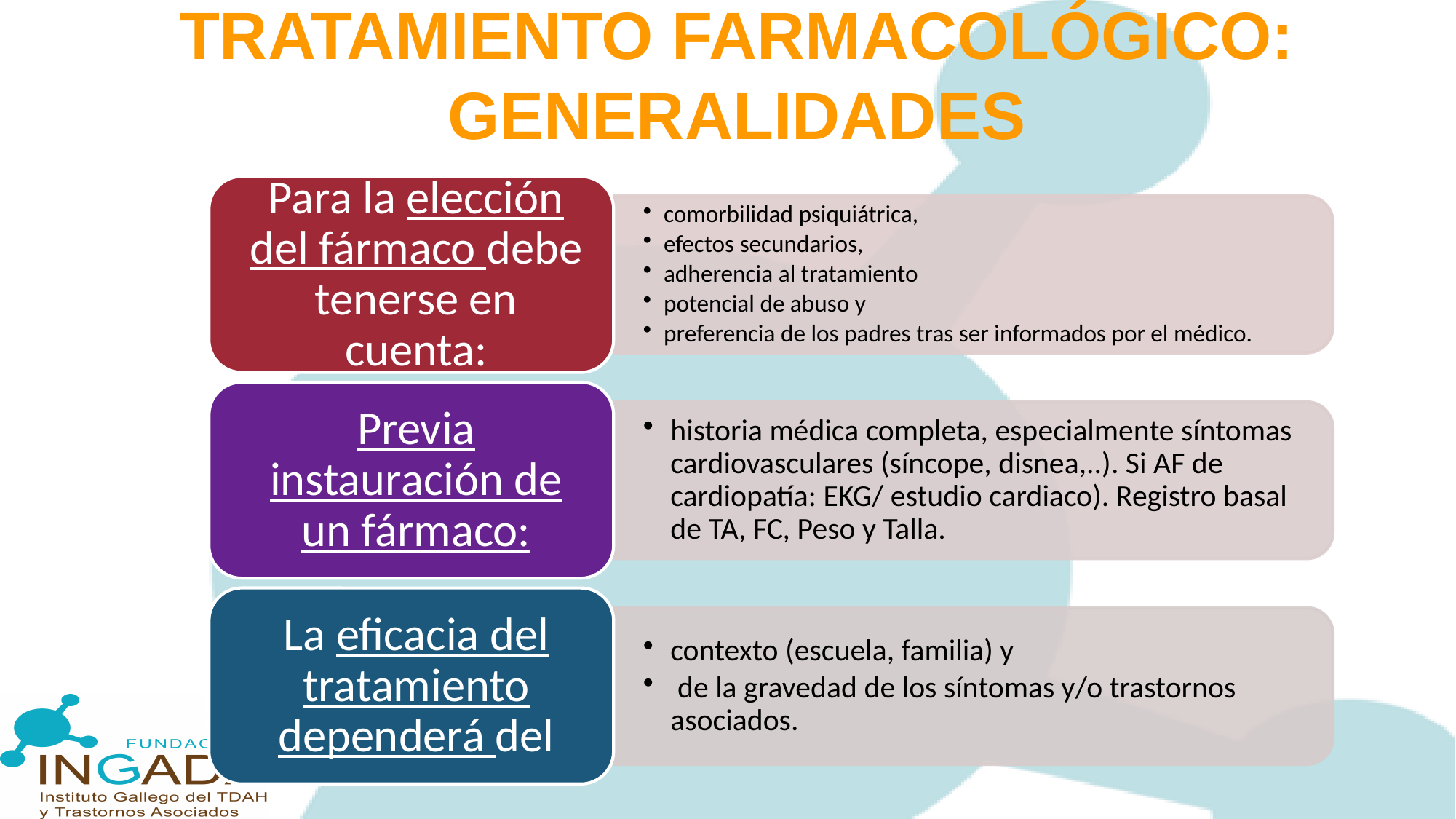

# TRATAMIENTO FARMACOLÓGICO: GENERALIDADES
comorbilidad psiquiátrica,
efectos secundarios,
adherencia al tratamiento
potencial de abuso y
preferencia de los padres tras ser informados por el médico.
Para la elección del fármaco debe tenerse en cuenta:
historia médica completa, especialmente síntomas cardiovasculares (síncope, disnea,..). Si AF de cardiopatía: EKG/ estudio cardiaco). Registro basal de TA, FC, Peso y Talla.
Previa instauración de un fármaco:
contexto (escuela, familia) y
 de la gravedad de los síntomas y/o trastornos asociados.
La eficacia del tratamiento dependerá del